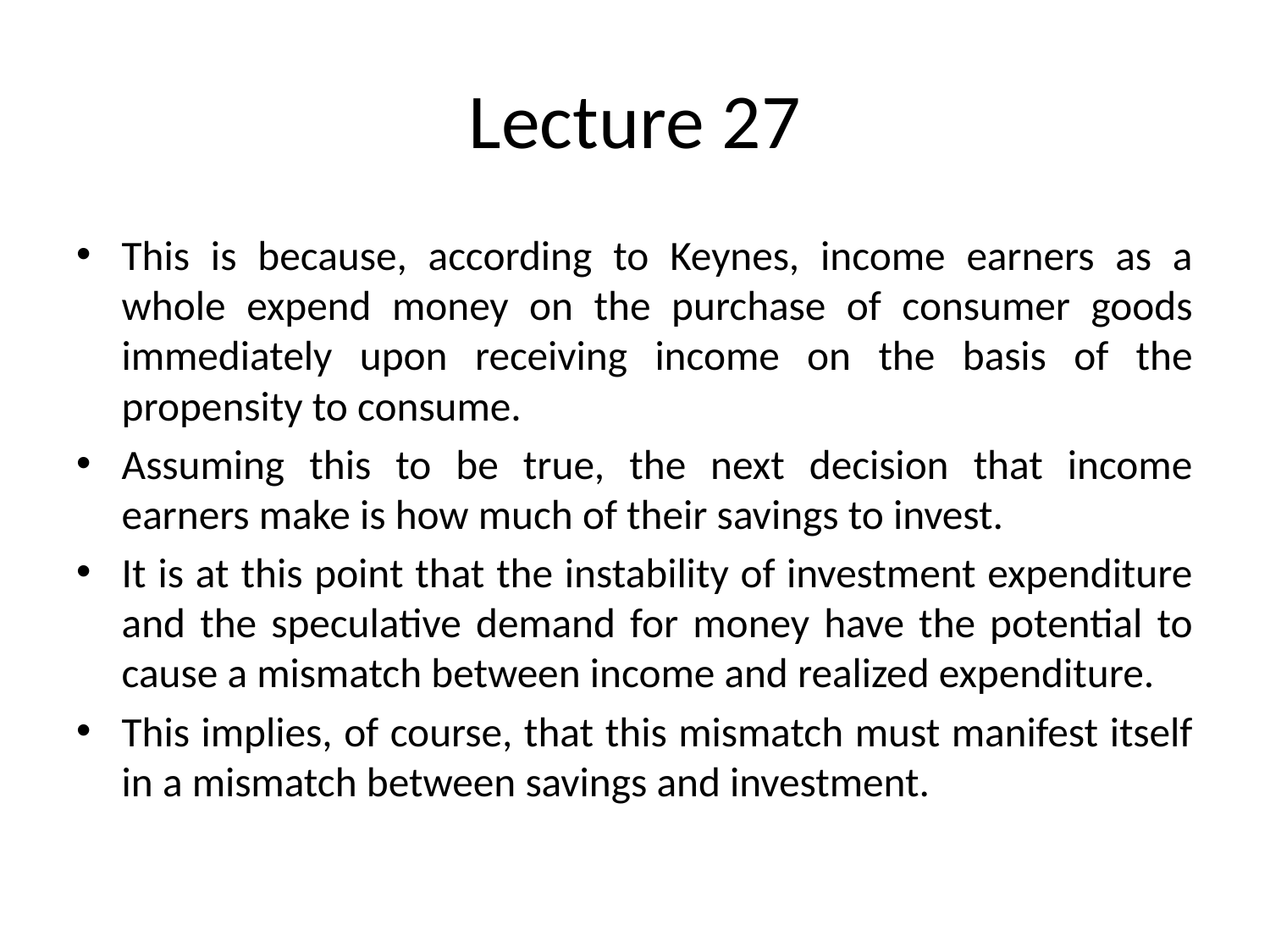

# Lecture 27
This is because, according to Keynes, income earners as a whole expend money on the purchase of consumer goods immediately upon receiving income on the basis of the propensity to consume.
Assuming this to be true, the next decision that income earners make is how much of their savings to invest.
It is at this point that the instability of investment expenditure and the speculative demand for money have the potential to cause a mismatch between income and realized expenditure.
This implies, of course, that this mismatch must manifest itself in a mismatch between savings and investment.